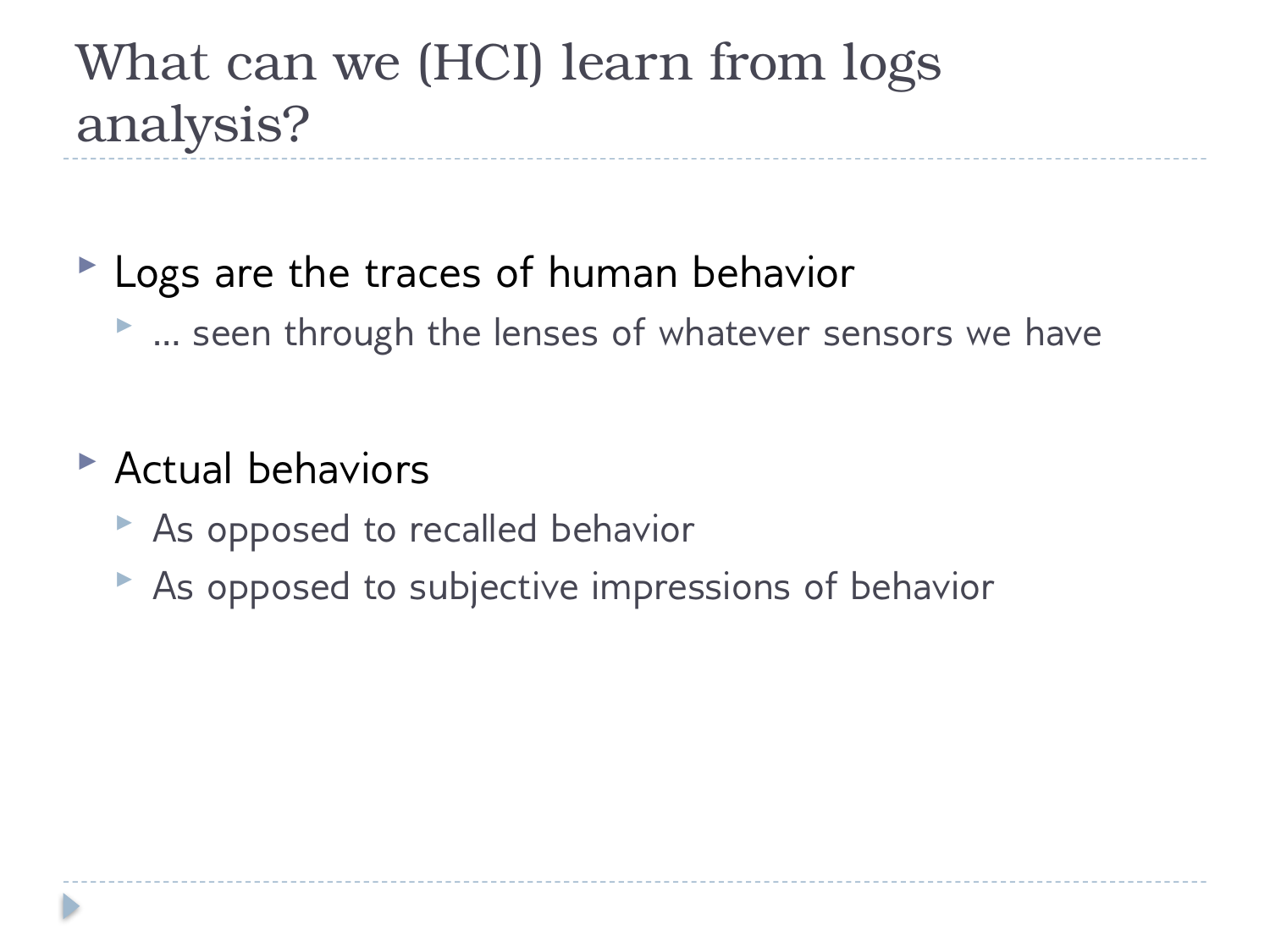

# What can we (HCI) learn from logs analysis?

Logs are the traces of human behavior
… seen through the lenses of whatever sensors we have

Actual behaviors
As opposed to recalled behavior
As opposed to subjective impressions of behavior